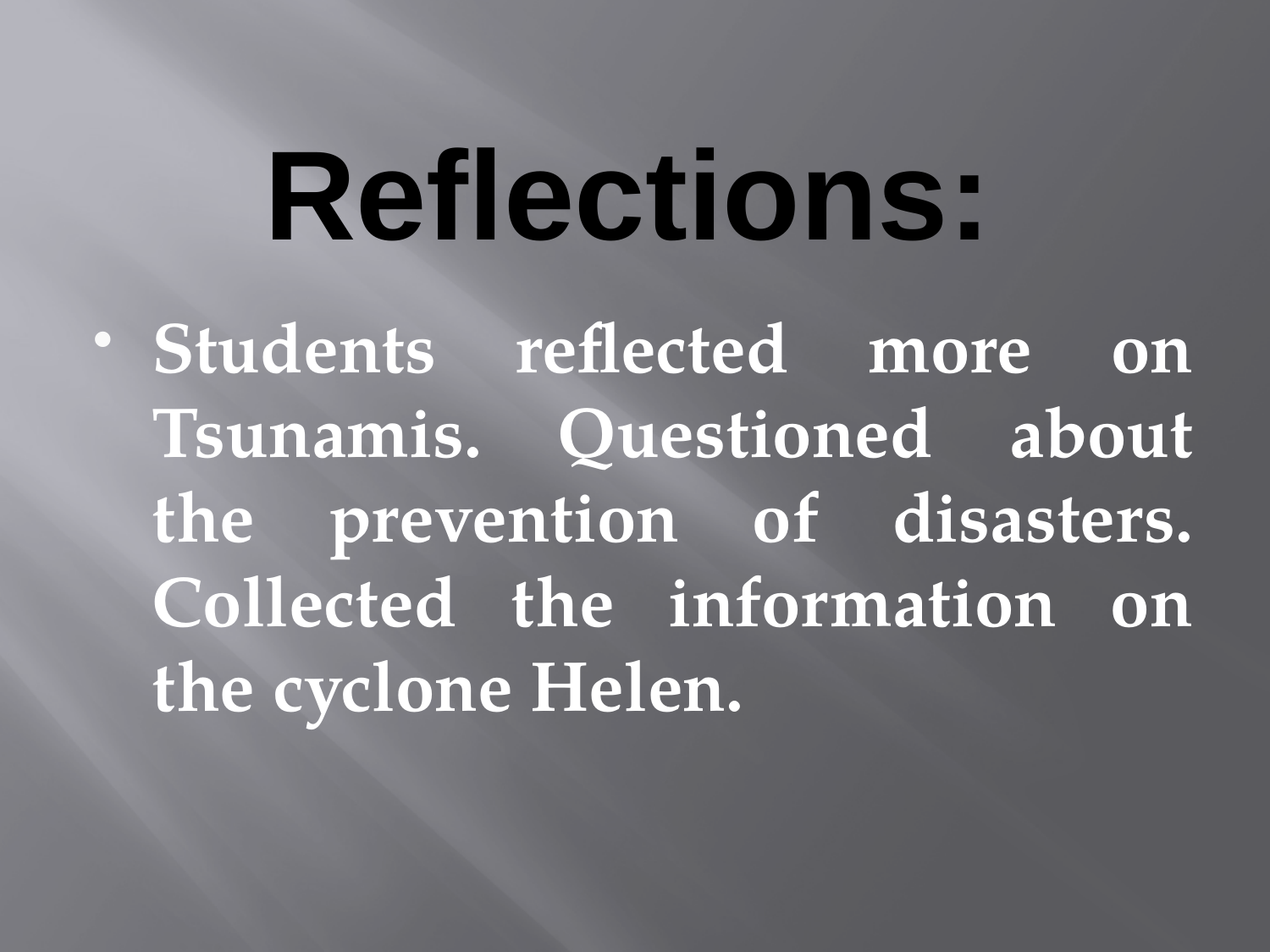

# Reflections:
Students reflected more on Tsunamis. Questioned about the prevention of disasters. Collected the information on the cyclone Helen.